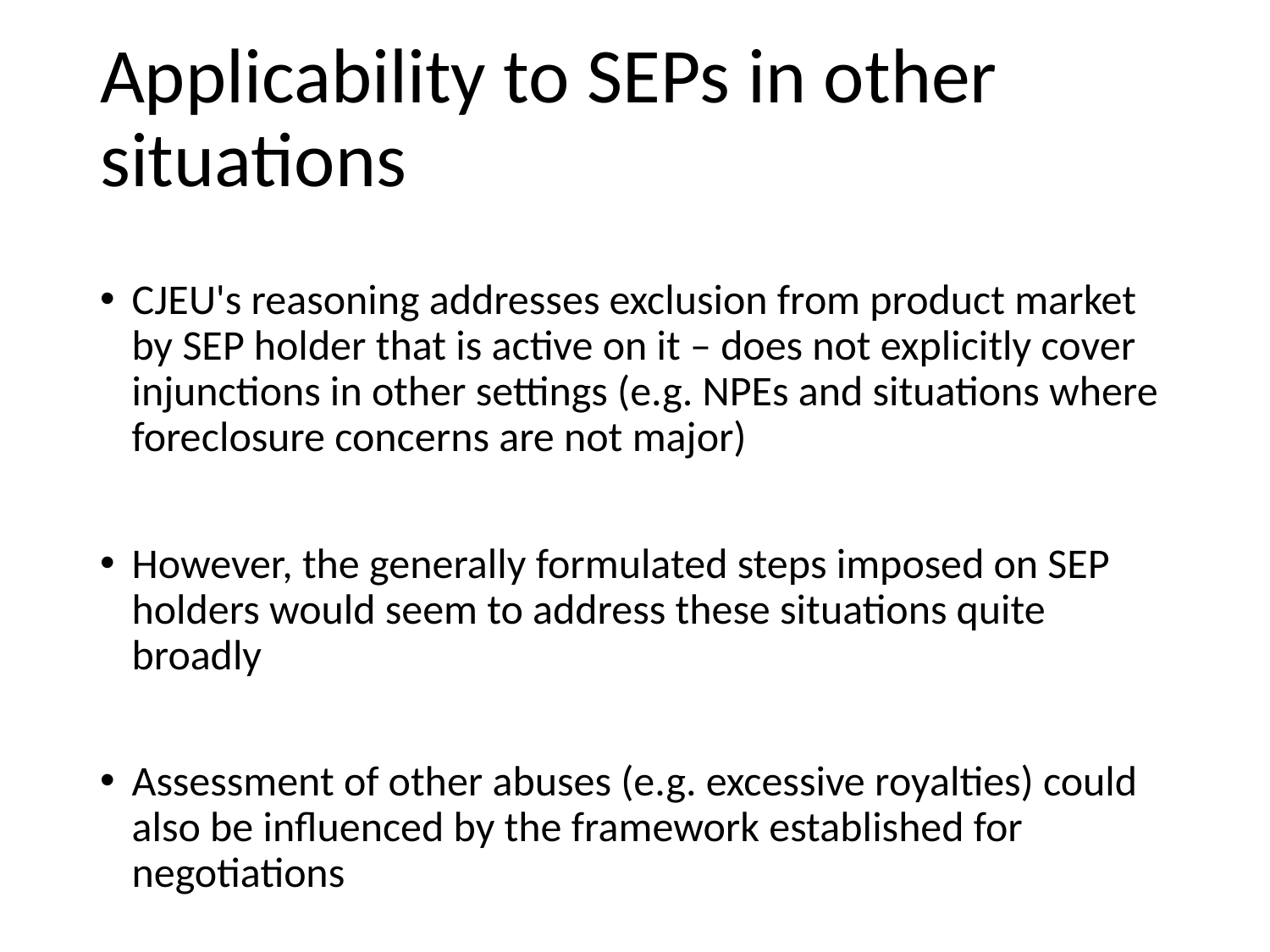

# Applicability to SEPs in other situations

CJEU's reasoning addresses exclusion from product market by SEP holder that is active on it – does not explicitly cover injunctions in other settings (e.g. NPEs and situations where foreclosure concerns are not major)

However, the generally formulated steps imposed on SEP holders would seem to address these situations quite broadly

Assessment of other abuses (e.g. excessive royalties) could also be influenced by the framework established for negotiations